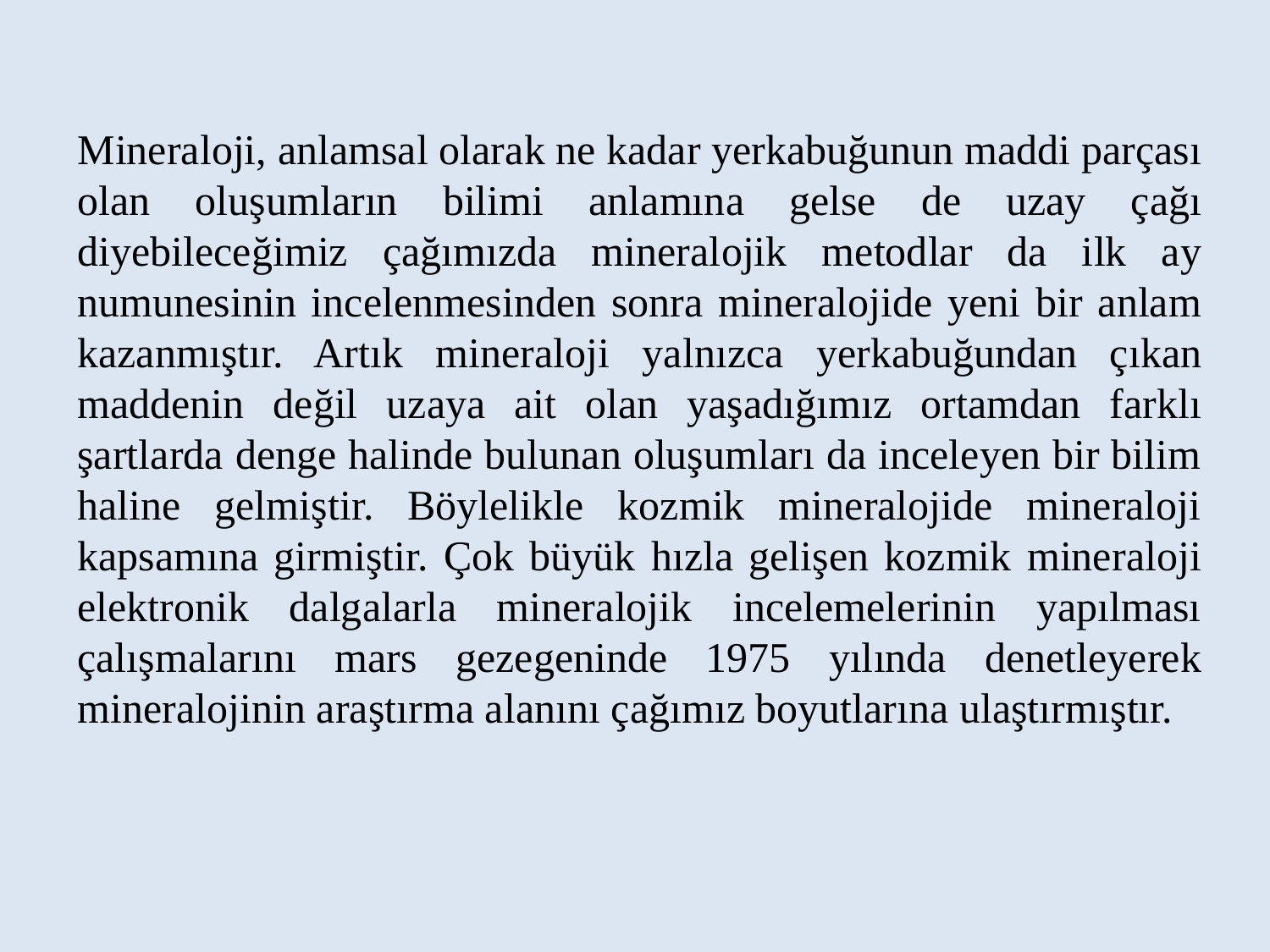

Mineraloji, anlamsal olarak ne kadar yerkabuğunun maddi parçası olan oluşumların bilimi anlamına gelse de uzay çağı diyebileceğimiz çağımızda mineralojik metodlar da ilk ay numunesinin incelenmesinden sonra mineralojide yeni bir anlam kazanmıştır. Artık mineraloji yalnızca yerkabuğundan çıkan maddenin değil uzaya ait olan yaşadığımız ortamdan farklı şartlarda denge halinde bulunan oluşumları da inceleyen bir bilim haline gelmiştir. Böylelikle kozmik mineralojide mineraloji kapsamına girmiştir. Çok büyük hızla gelişen kozmik mineraloji elektronik dalgalarla mineralojik incelemelerinin yapılması çalışmalarını mars gezegeninde 1975 yılında denetleyerek mineralojinin araştırma alanını çağımız boyutlarına ulaştırmıştır.